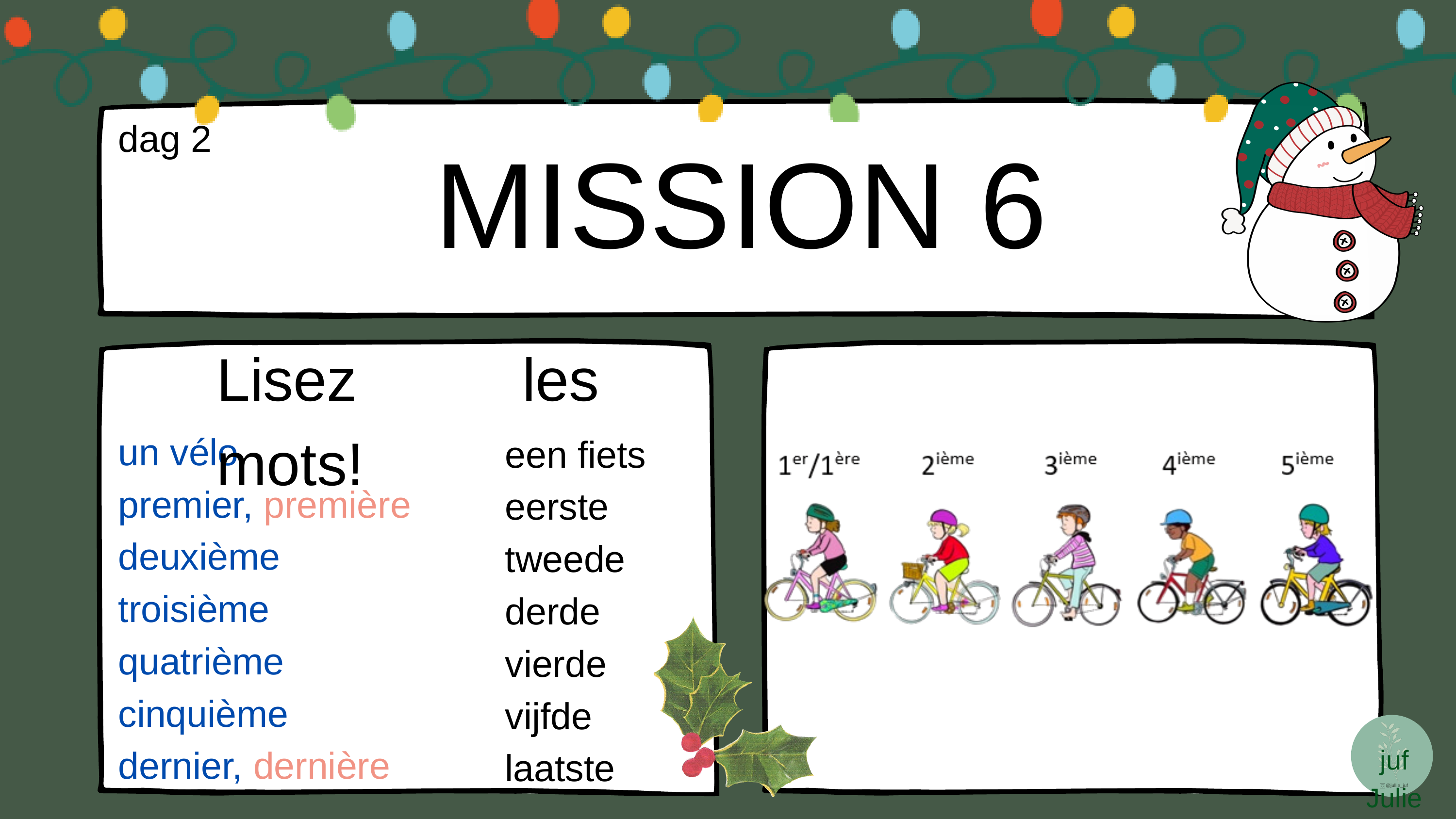

MISSION 6
dag 2
Lisez les mots!

un vélo
premier, première
deuxième
troisième
quatrième
cinquième
dernier, dernière

een fiets
eerste
tweede
derde
vierde
vijfde
laatste

juf Julie
@jullie_juf